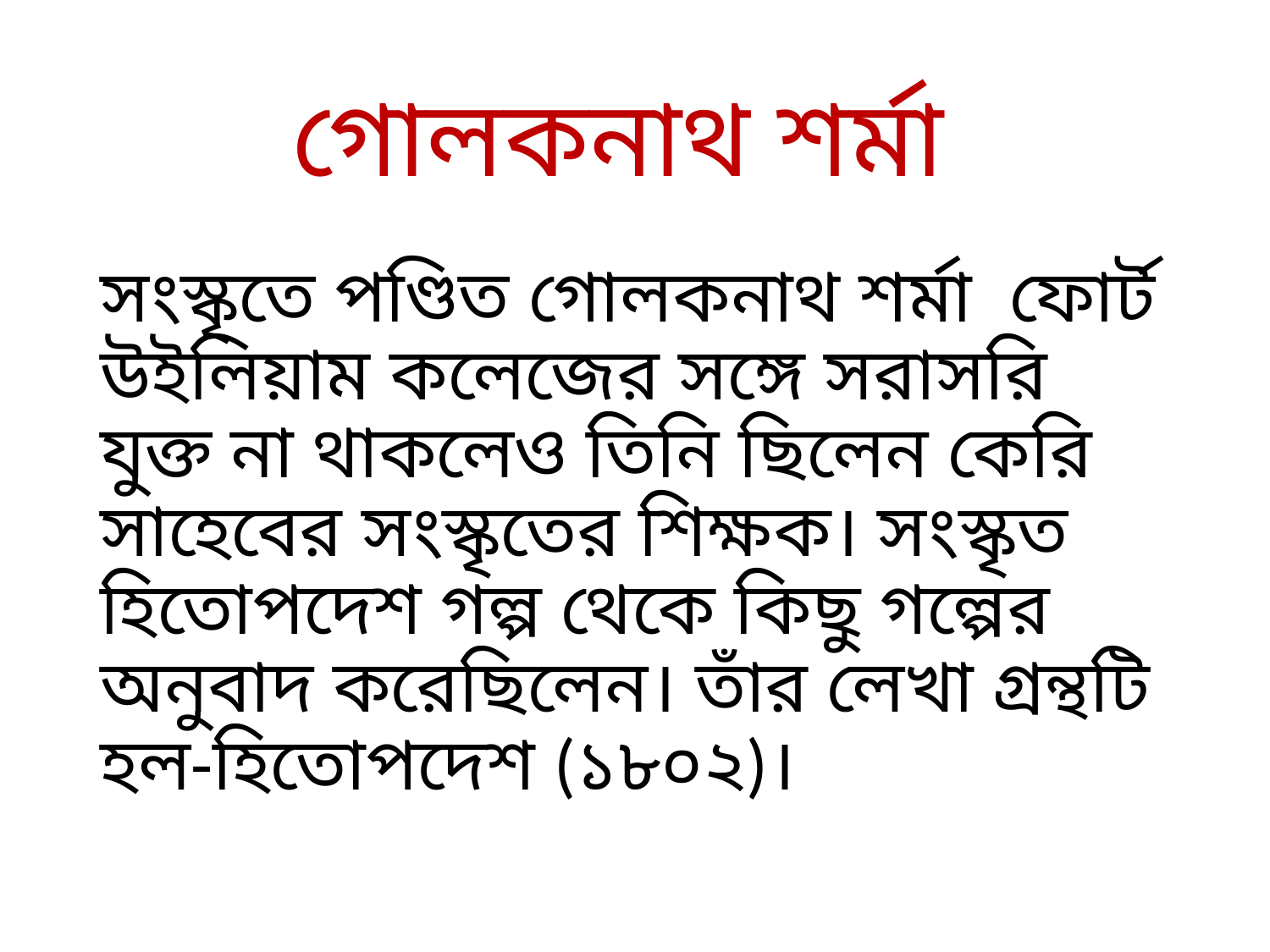

# গোলকনাথ শর্মা
সংস্কৃতে পণ্ডিত গোলকনাথ শর্মা  ফোর্ট উইলিয়াম কলেজের সঙ্গে সরাসরি যুক্ত না থাকলেও তিনি ছিলেন কেরি সাহেবের সংস্কৃতের শিক্ষক। সংস্কৃত হিতোপদেশ গল্প থেকে কিছু গল্পের অনুবাদ করেছিলেন। তাঁর লেখা গ্রন্থটি হল-হিতোপদেশ (১৮০২)।